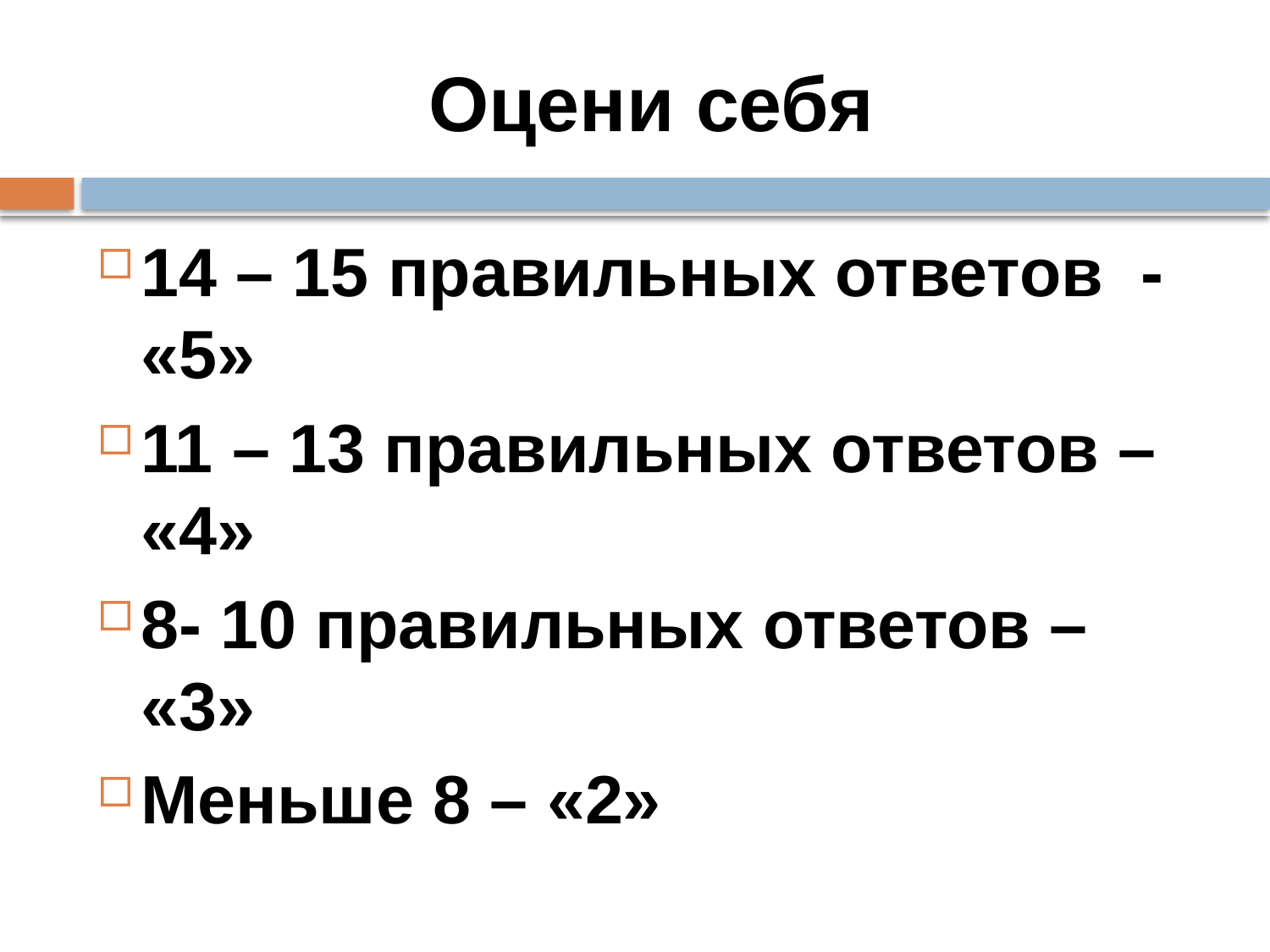

# Оцени себя
14 – 15 правильных ответов  -  «5»
11 – 13 правильных ответов – «4»
8- 10 правильных ответов – «3»
Меньше 8 – «2»